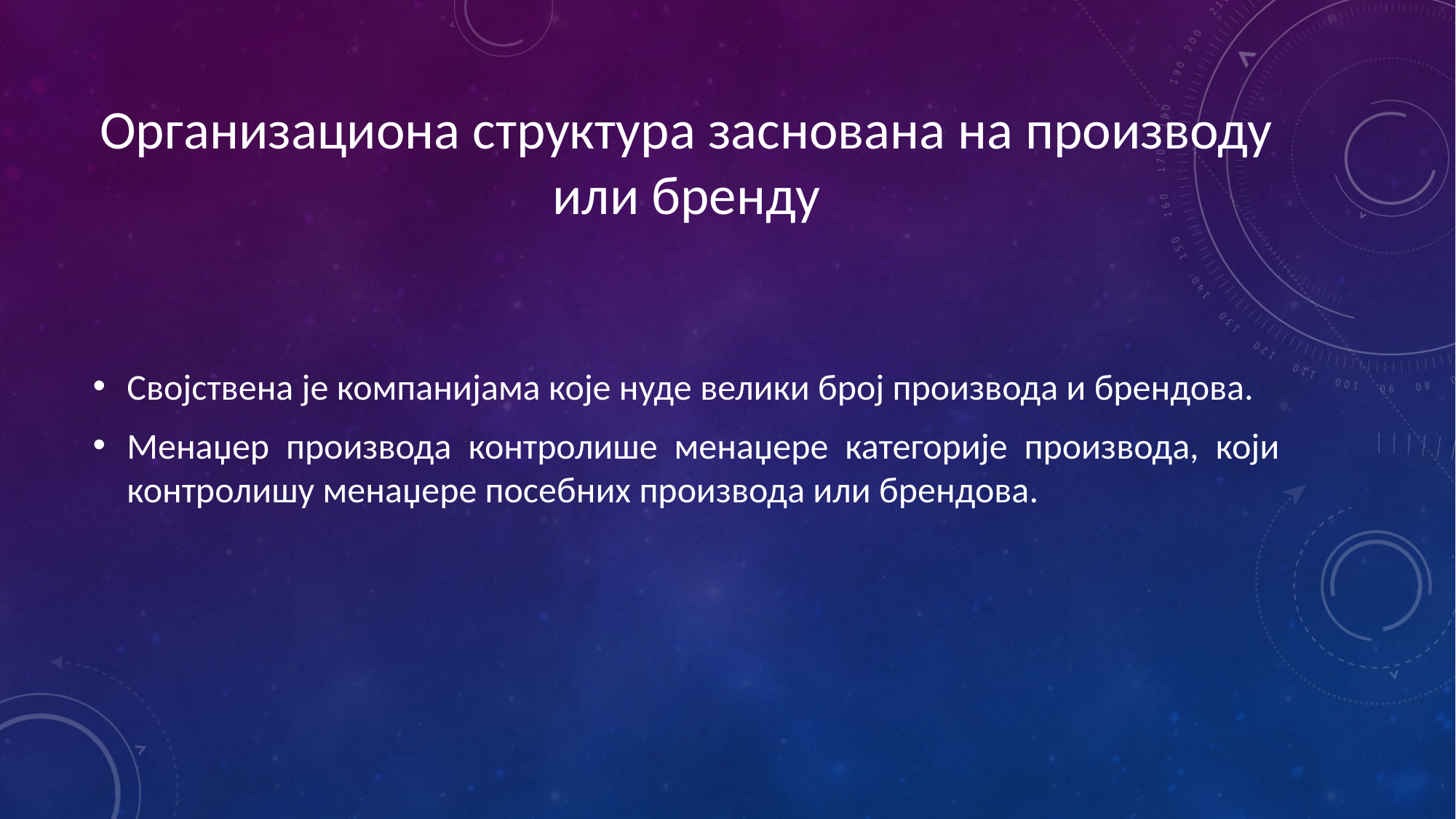

# Организациона структура заснована на производу или бренду
Својствена је компанијама које нуде велики број производа и брендова.
Менаџер производа контролише менаџере категорије производа, који контролишу менаџере посебних производа или брендова.